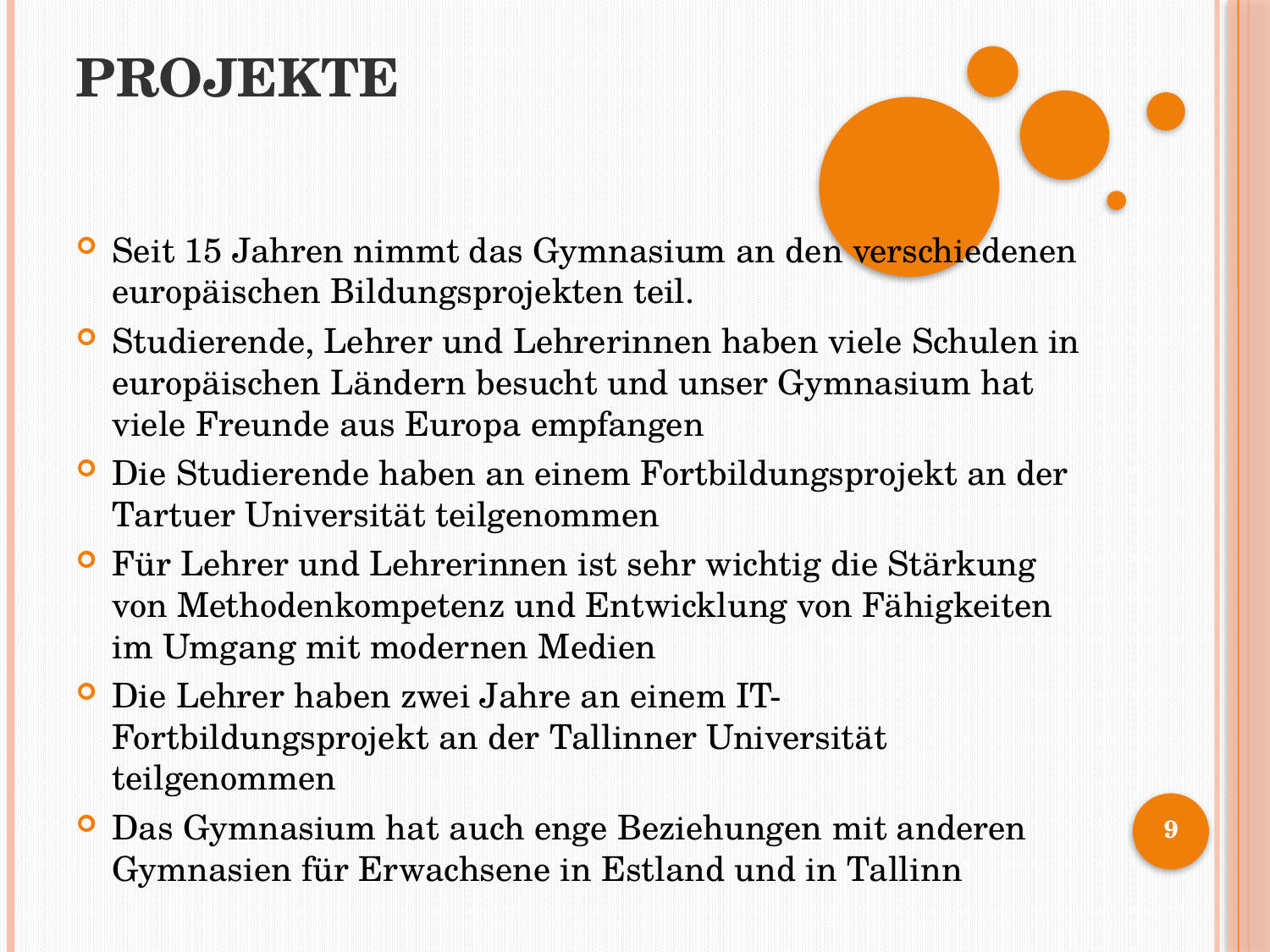

# PROJEKTE
Seit 15 Jahren nimmt das Gymnasium an den verschiedenen europäischen Bildungsprojekten teil.
Studierende, Lehrer und Lehrerinnen haben viele Schulen in europäischen Ländern besucht und unser Gymnasium hat viele Freunde aus Europa empfangen
Die Studierende haben an einem Fortbildungsprojekt an der Tartuer Universität teilgenommen
Für Lehrer und Lehrerinnen ist sehr wichtig die Stärkung von Methodenkompetenz und Entwicklung von Fähigkeiten im Umgang mit modernen Medien
Die Lehrer haben zwei Jahre an einem IT-Fortbildungsprojekt an der Tallinner Universität teilgenommen
Das Gymnasium hat auch enge Beziehungen mit anderen Gymnasien für Erwachsene in Estland und in Tallinn

9